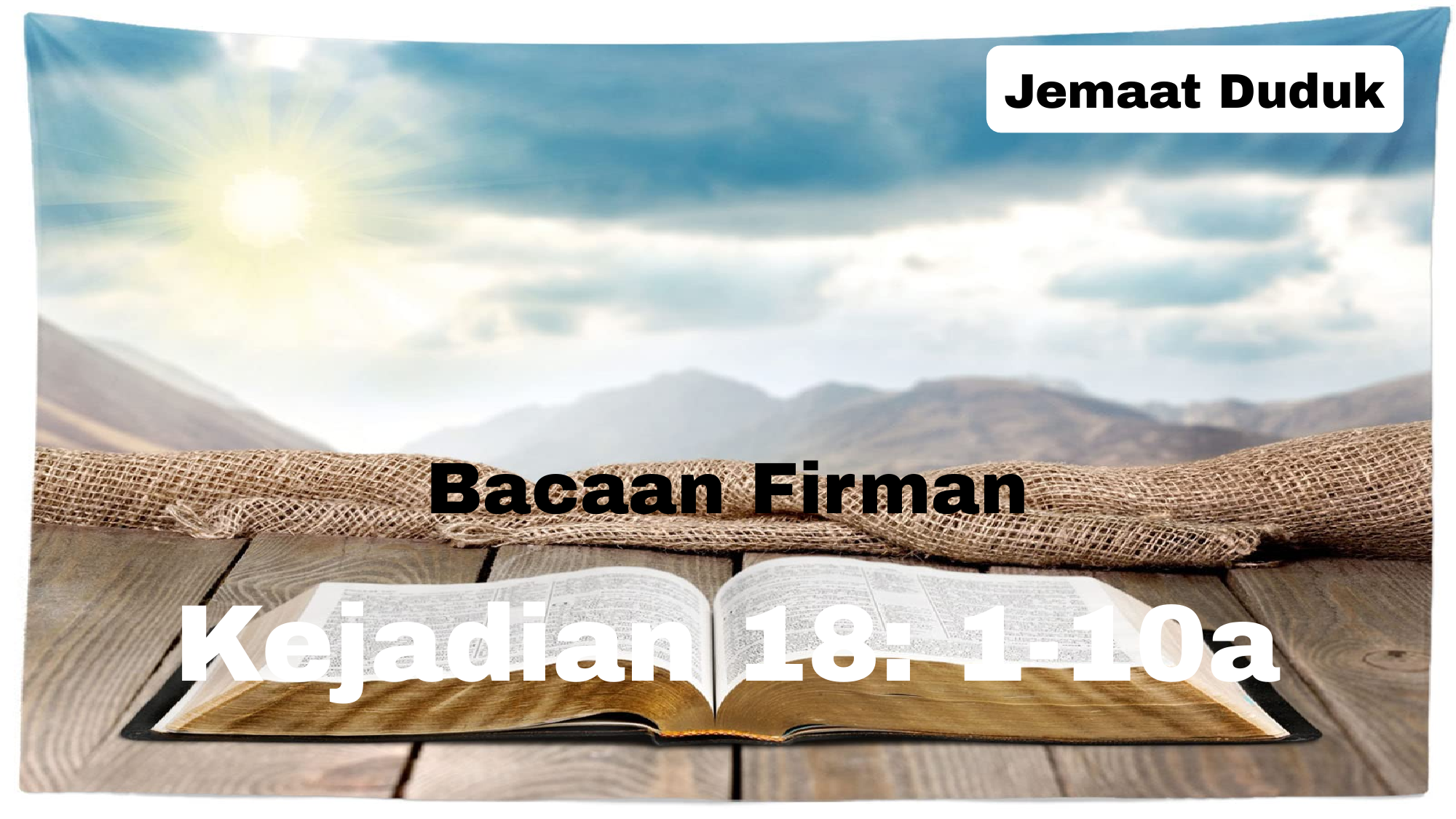

Jemaat Duduk
Bacaan Firman
Kejadian 18: 1-10a